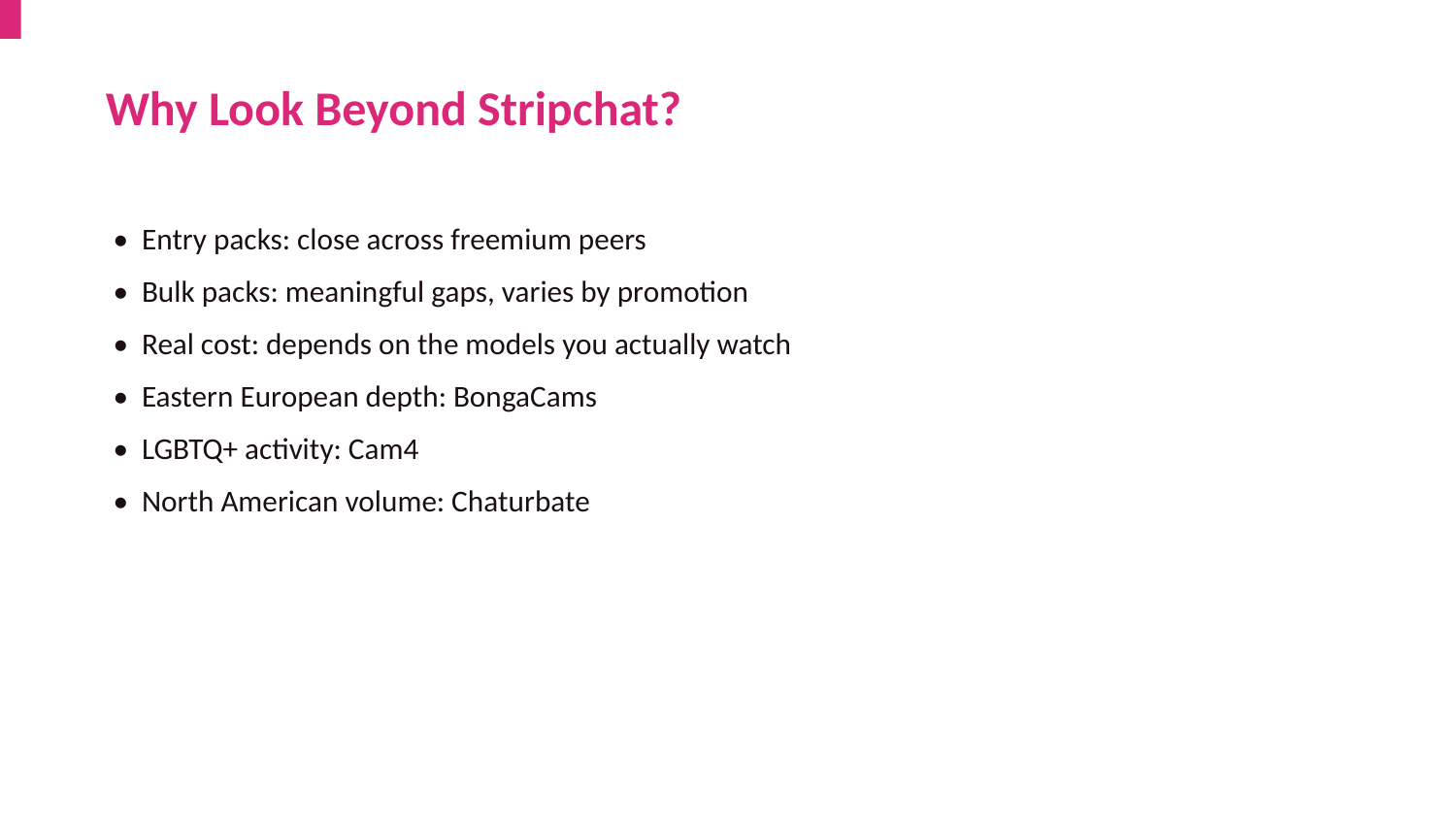

Why Look Beyond Stripchat?
•  Entry packs: close across freemium peers
•  Bulk packs: meaningful gaps, varies by promotion
•  Real cost: depends on the models you actually watch
•  Eastern European depth: BongaCams
•  LGBTQ+ activity: Cam4
•  North American volume: Chaturbate